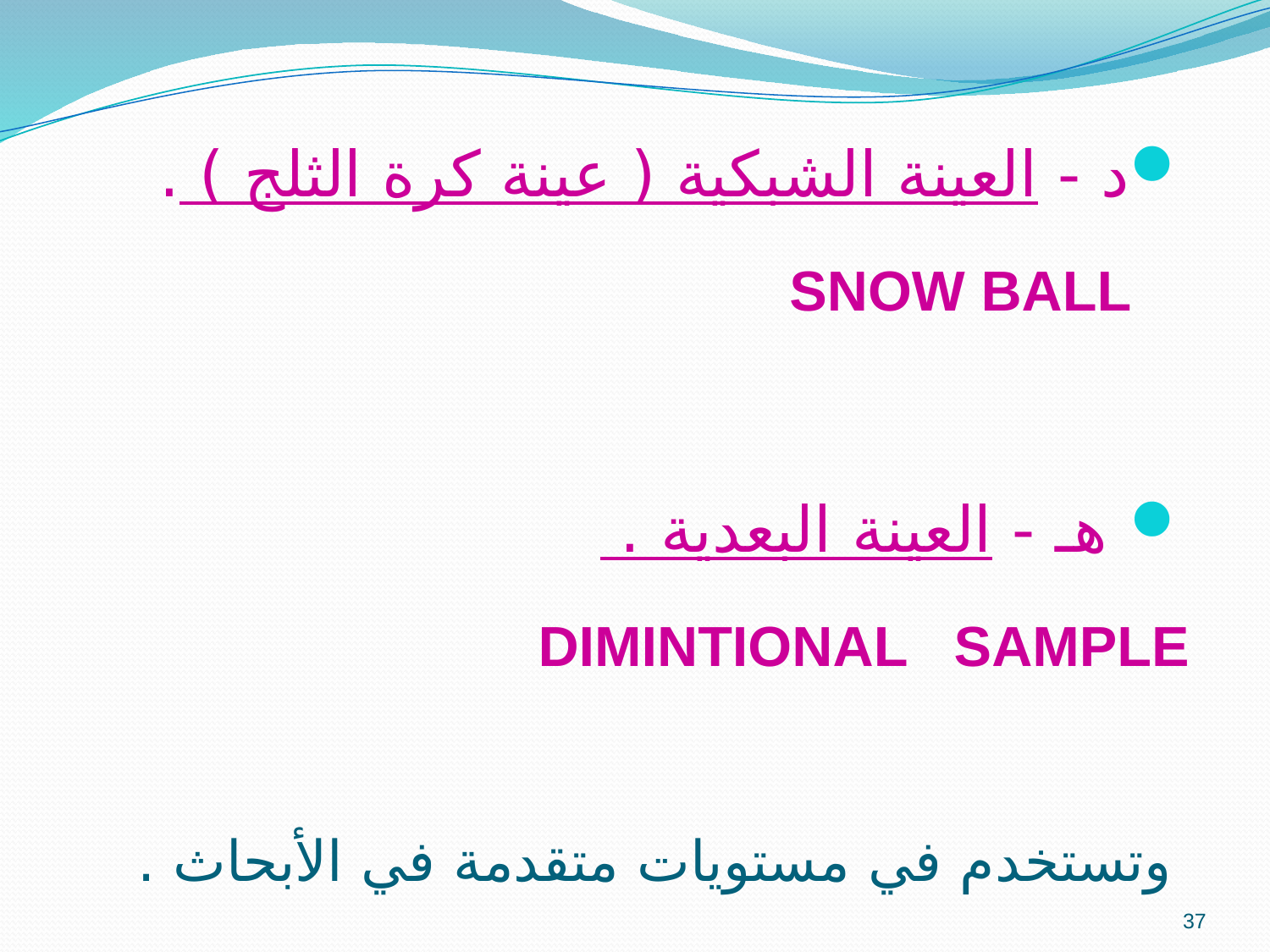

د - العينة الشبكية ( عينة كرة الثلج ) .      SNOW BALL
 هـ - العينة البعدية .
DIMINTIONAL   SAMPLE
 وتستخدم في مستويات متقدمة في الأبحاث .

37